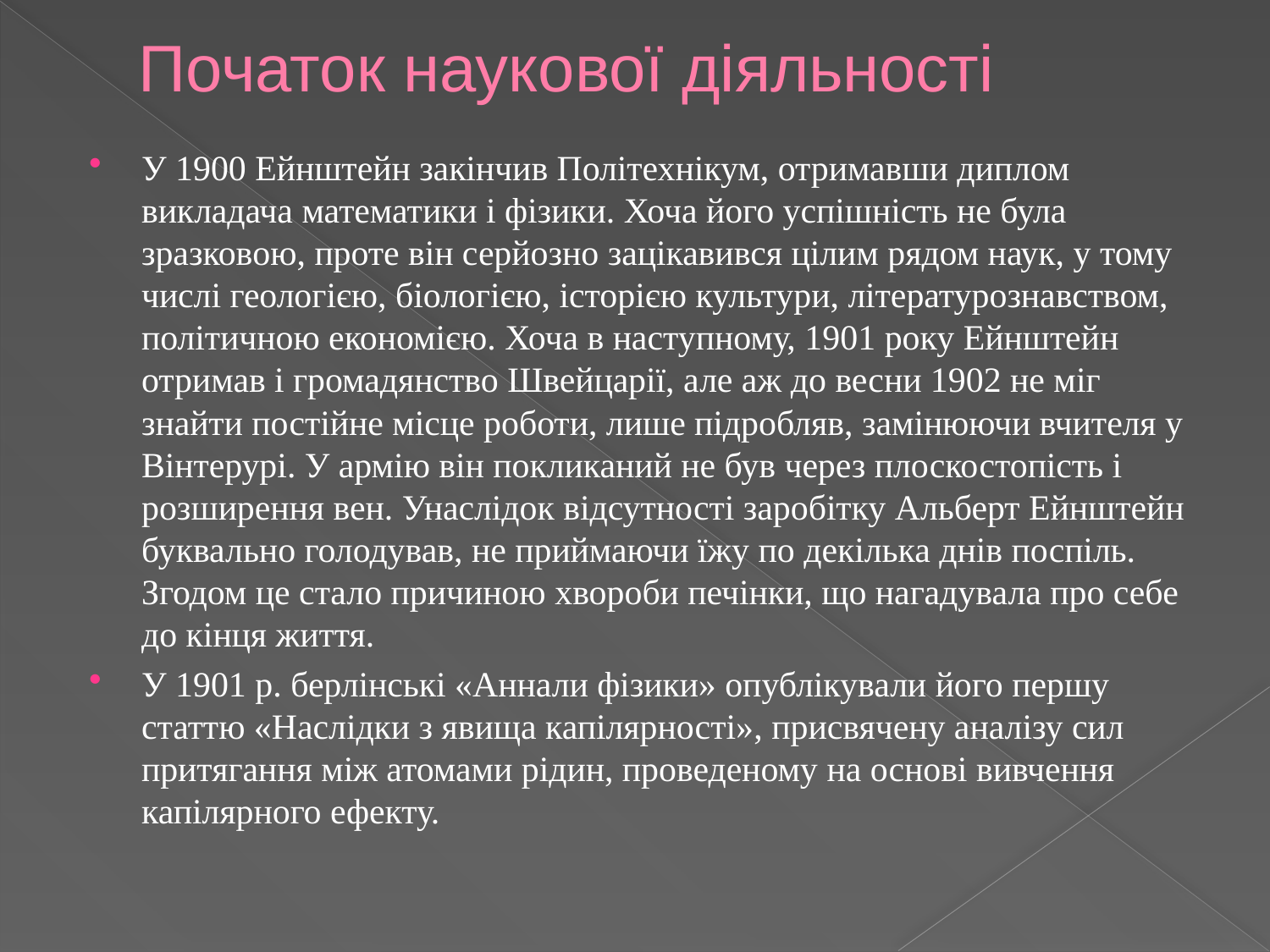

# Початок наукової діяльності
У 1900 Ейнштейн закінчив Політехнікум, отримавши диплом викладача математики і фізики. Хоча його успішність не була зразковою, проте він серйозно зацікавився цілим рядом наук, у тому числі геологією, біологією, історією культури, літературознавством, політичною економією. Хоча в наступному, 1901 року Ейнштейн отримав і громадянство Швейцарії, але аж до весни 1902 не міг знайти постійне місце роботи, лише підробляв, замінюючи вчителя у Вінтерурі. У армію він покликаний не був через плоскостопість і розширення вен. Унаслідок відсутності заробітку Альберт Ейнштейн буквально голодував, не приймаючи їжу по декілька днів поспіль. Згодом це стало причиною хвороби печінки, що нагадувала про себе до кінця життя.
У 1901 р. берлінські «Аннали фізики» опублікували його першу статтю «Наслідки з явища капілярності», присвячену аналізу сил притягання між атомами рідин, проведеному на основі вивчення капілярного ефекту.